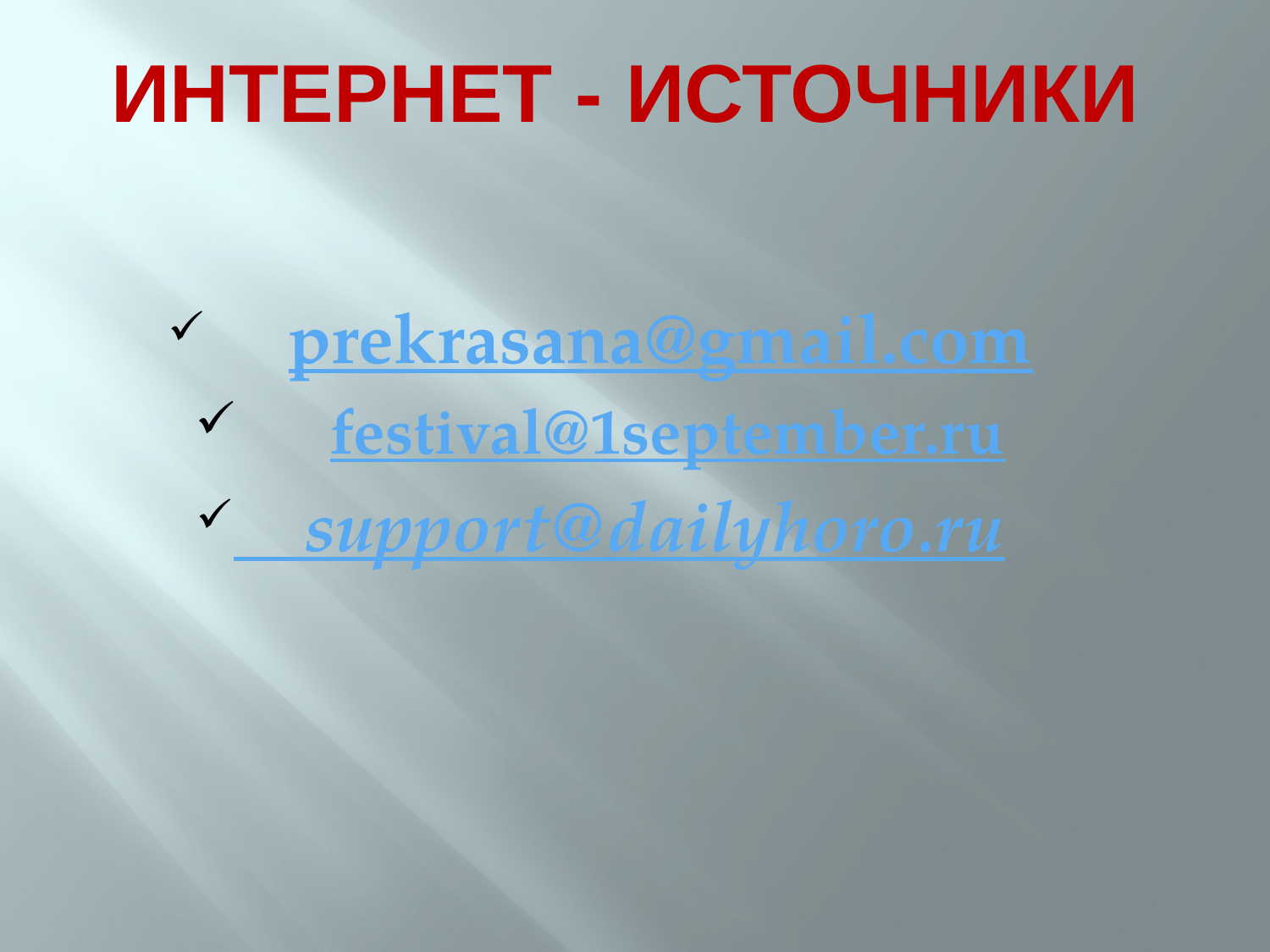

# интернет - источники

 prekrasana@gmail.com
  festival@1september.ru
    support@dailyhoro.ru